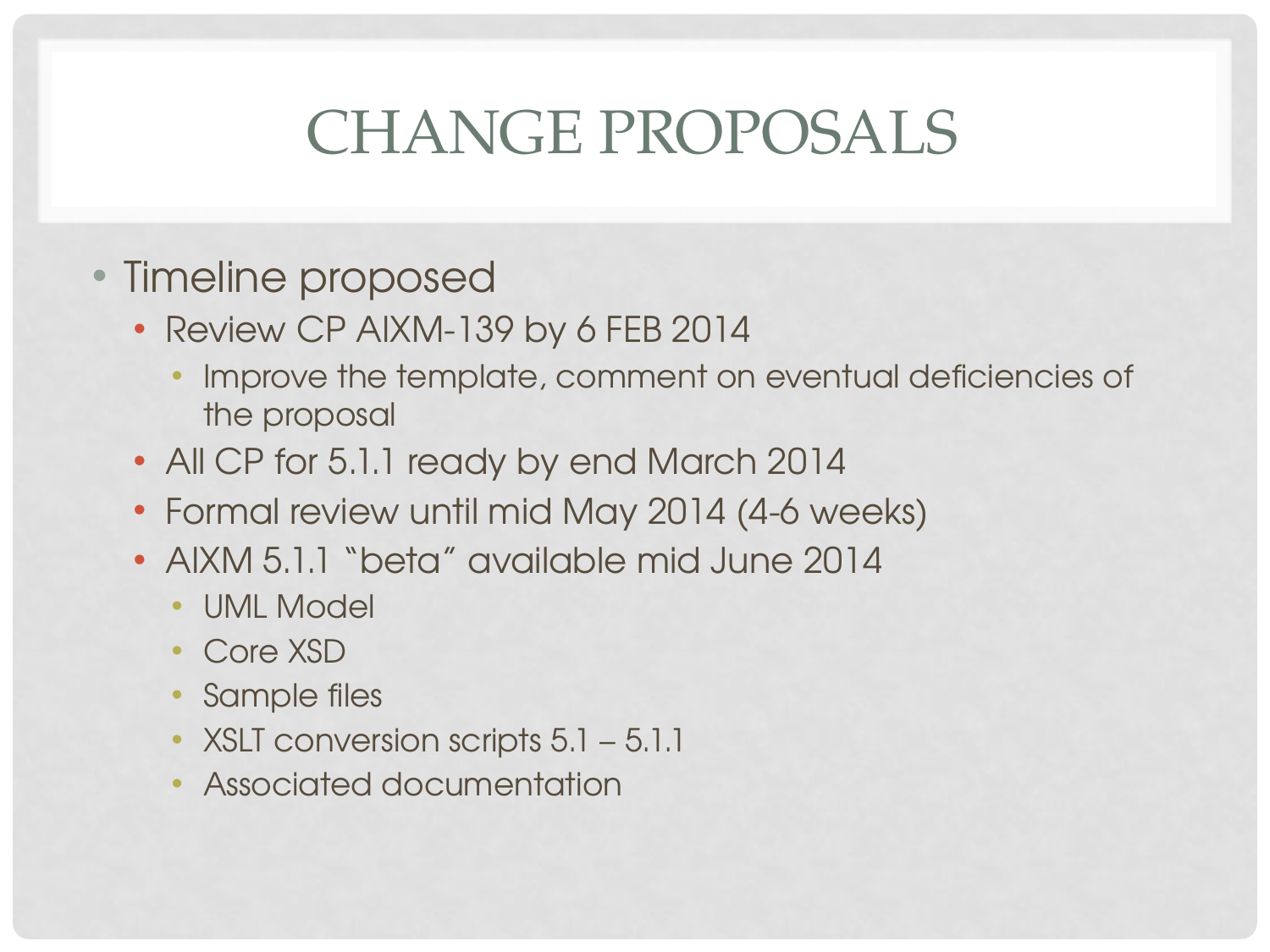

# Change Proposals
Timeline proposed
Review CP AIXM-139 by 6 FEB 2014
Improve the template, comment on eventual deficiencies of the proposal
All CP for 5.1.1 ready by end March 2014
Formal review until mid May 2014 (4-6 weeks)
AIXM 5.1.1 “beta” available mid June 2014
UML Model
Core XSD
Sample files
XSLT conversion scripts 5.1 – 5.1.1
Associated documentation